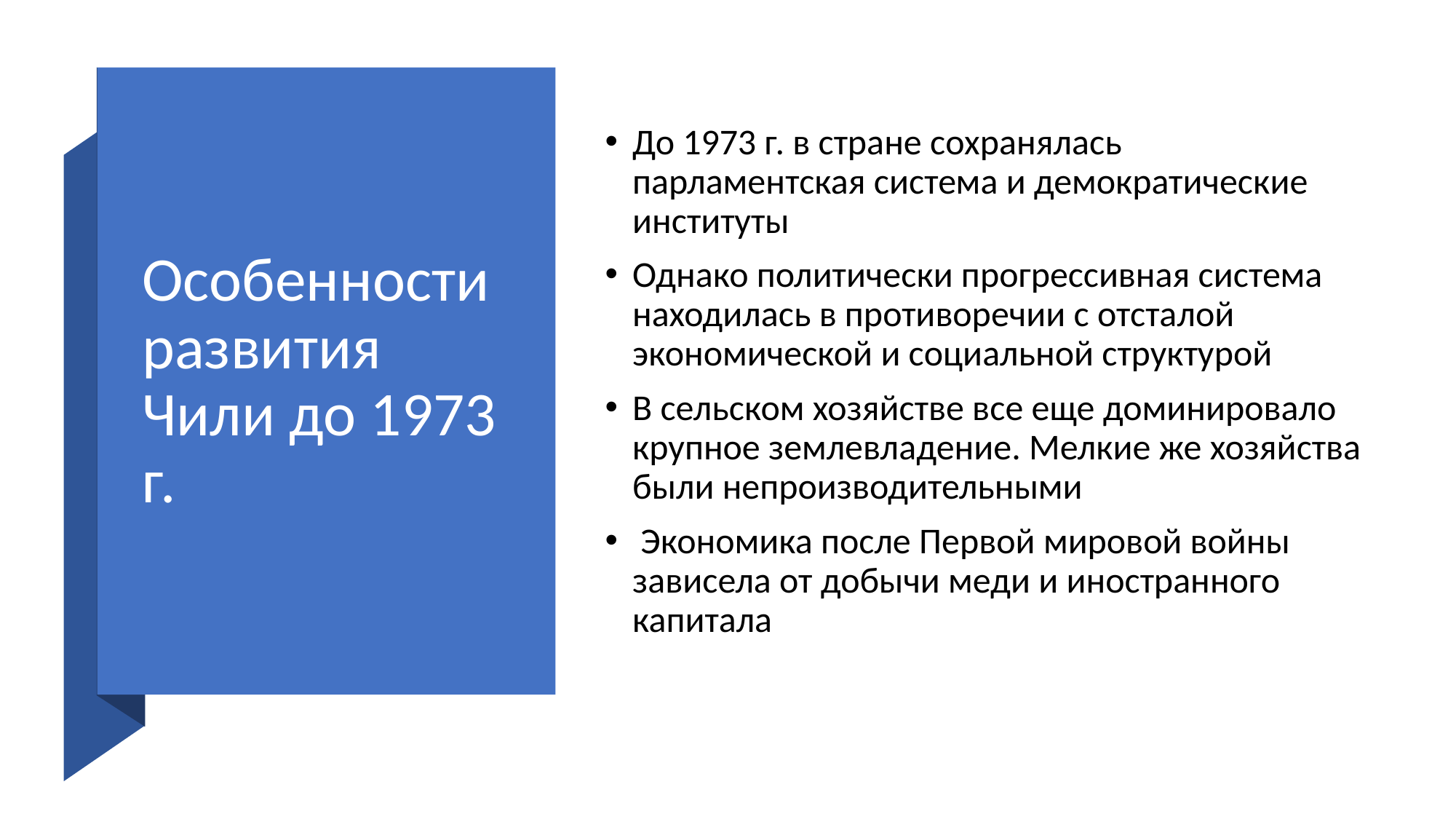

# Особенности развития Чили до 1973 г.
До 1973 г. в стране сохранялась парламентская система и демократические институты
Однако политически прогрессивная система находилась в противоречии с отсталой экономической и социальной структурой
В сельском хозяйстве все еще доминировало крупное землевладение. Мелкие же хозяйства были непроизводительными
 Экономика после Первой мировой войны зависела от добычи меди и иностранного капитала